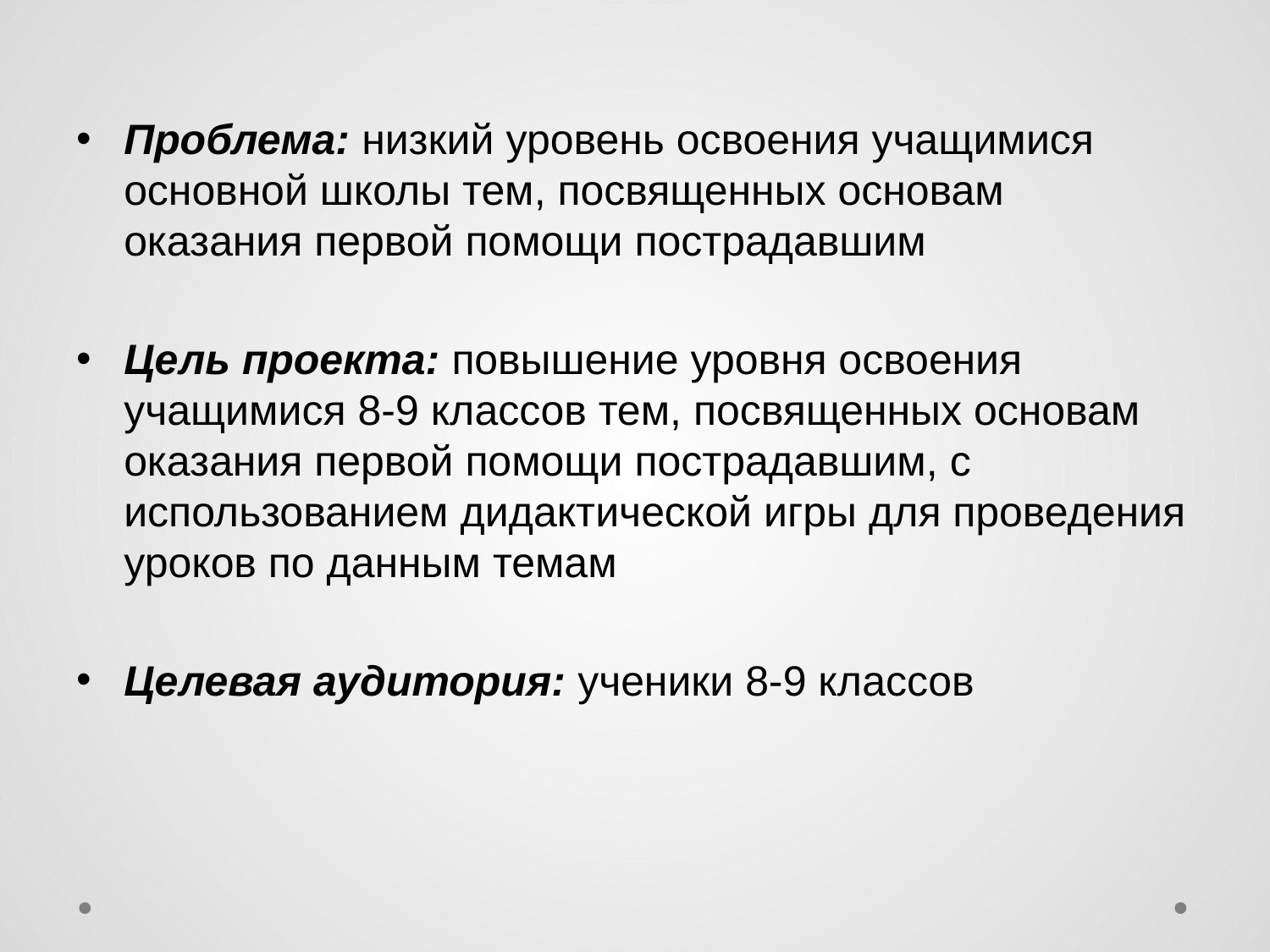

Проблема: низкий уровень освоения учащимися основной школы тем, посвященных основам оказания первой помощи пострадавшим

Цель проекта: повышение уровня освоения учащимися 8-9 классов тем, посвященных основам оказания первой помощи пострадавшим, с использованием дидактической игры для проведения уроков по данным темам

Целевая аудитория: ученики 8-9 классов